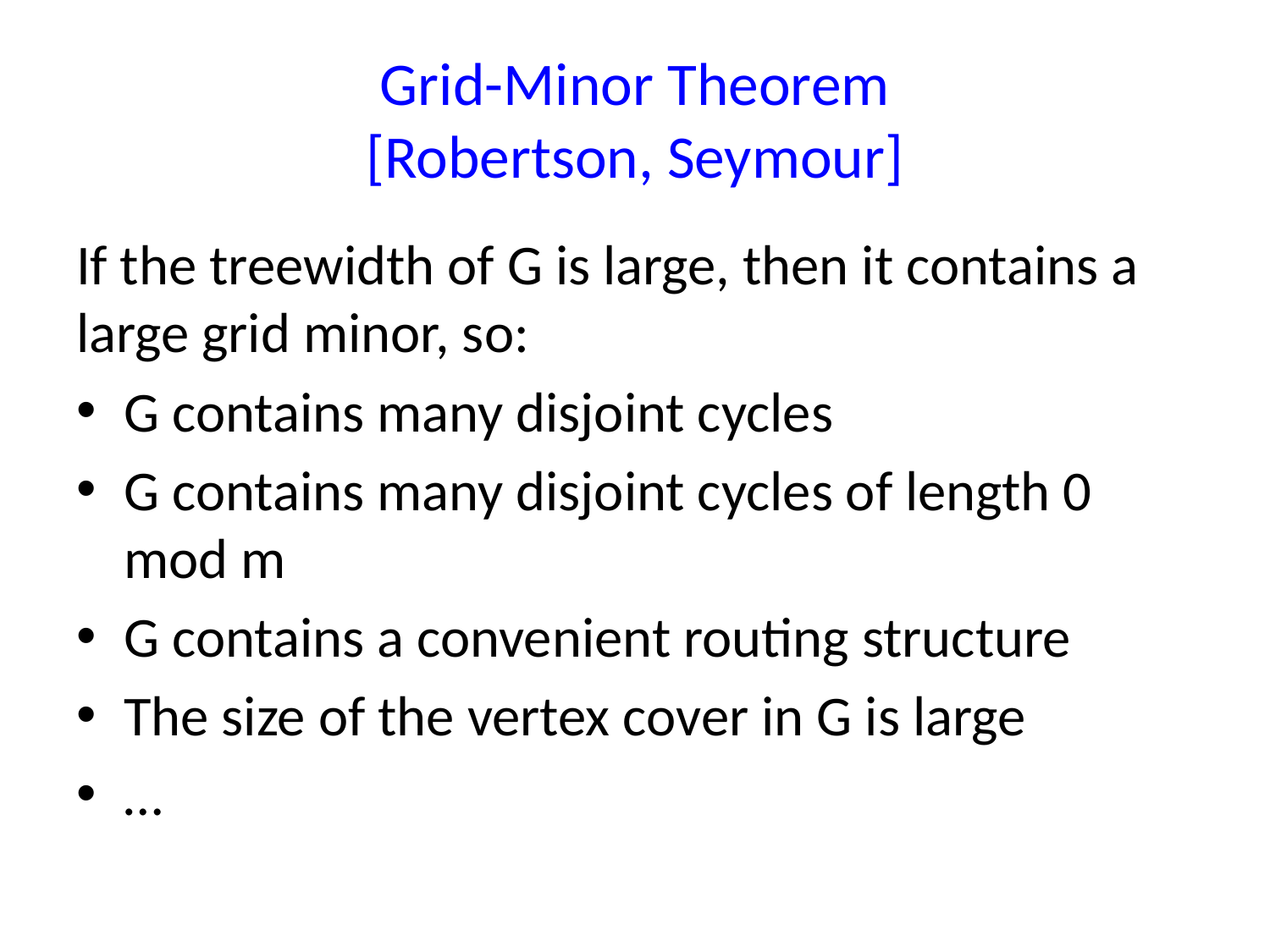

# Grid-Minor Theorem [Robertson, Seymour]
If the treewidth of G is large, then it contains a large grid minor, so:
G contains many disjoint cycles
G contains many disjoint cycles of length 0 mod m
G contains a convenient routing structure
The size of the vertex cover in G is large
…